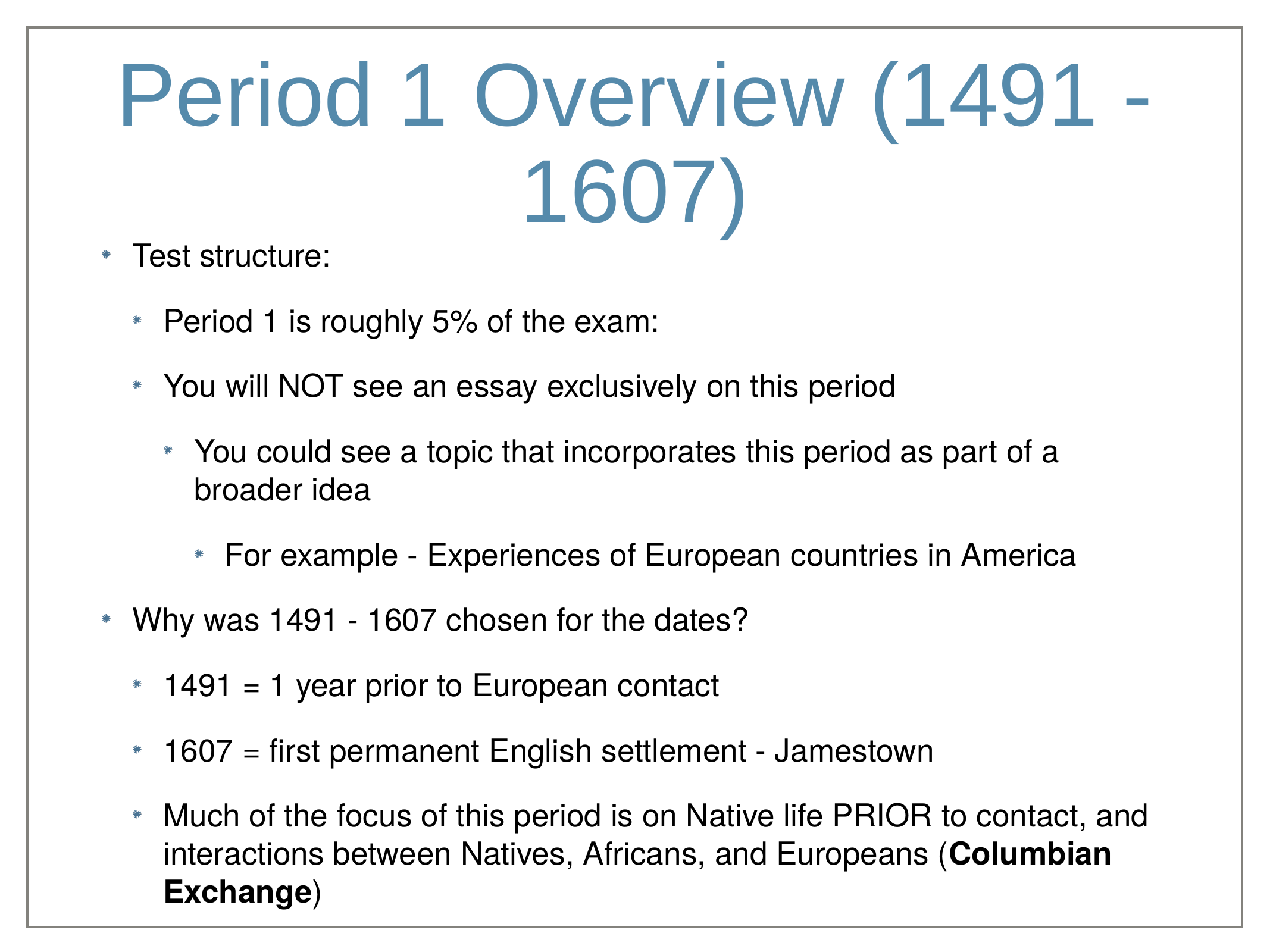

# Period 1 Overview (1491 - 1607)
Test structure:
Period 1 is roughly 5% of the exam:
You will NOT see an essay exclusively on this period
You could see a topic that incorporates this period as part of a broader idea
For example - Experiences of European countries in America
Why was 1491 - 1607 chosen for the dates?
1491 = 1 year prior to European contact
1607 = first permanent English settlement - Jamestown
Much of the focus of this period is on Native life PRIOR to contact, and interactions between Natives, Africans, and Europeans (Columbian Exchange)